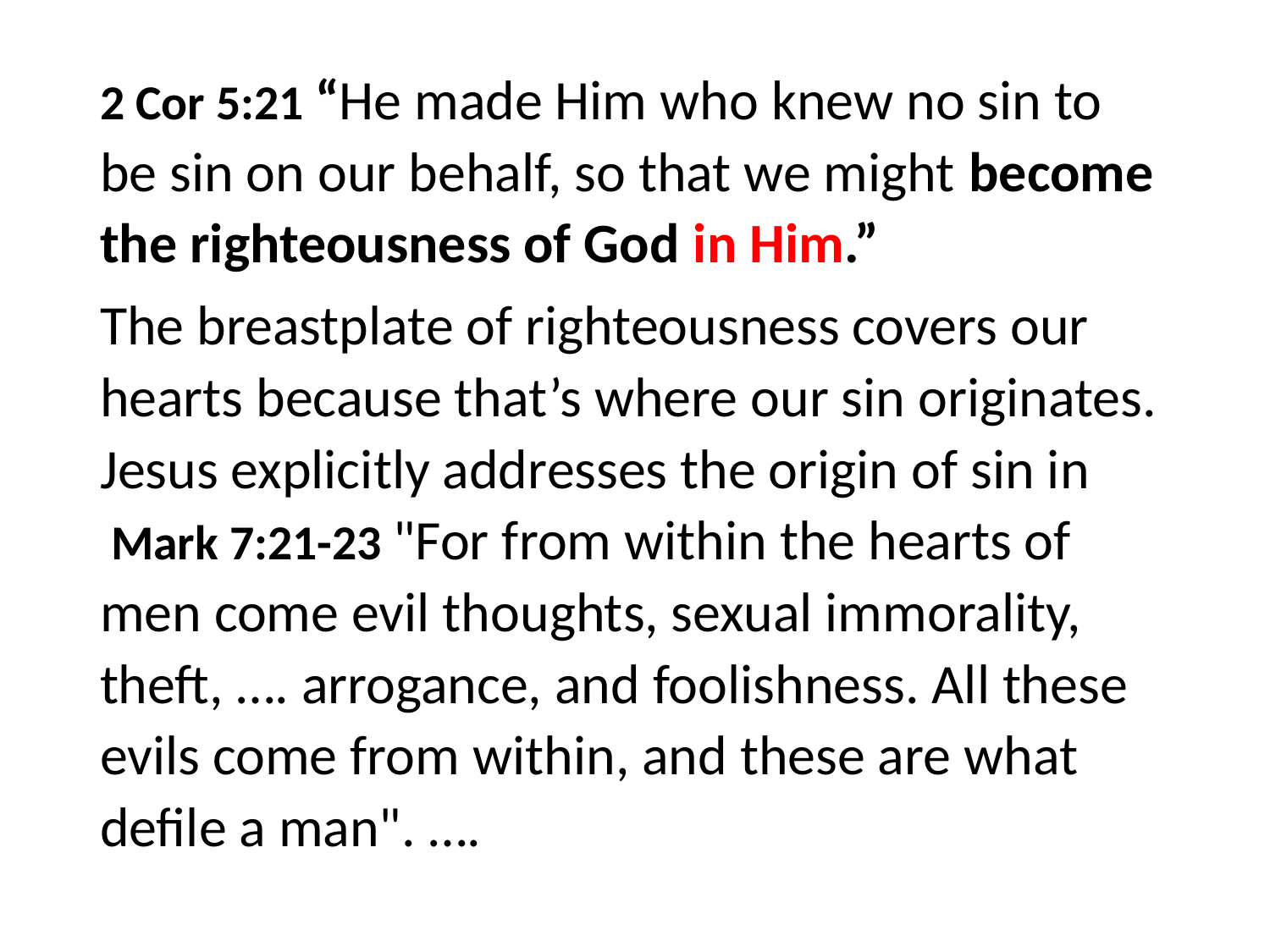

#
2 Cor 5:21 “He made Him who knew no sin to be sin on our behalf, so that we might become the righteousness of God in Him.”
The breastplate of righteousness covers our hearts because that’s where our sin originates. Jesus explicitly addresses the origin of sin in         Mark 7:21-23 "For from within the hearts of men come evil thoughts, sexual immorality, theft, …. arrogance, and foolishness. All these evils come from within, and these are what defile a man". ….